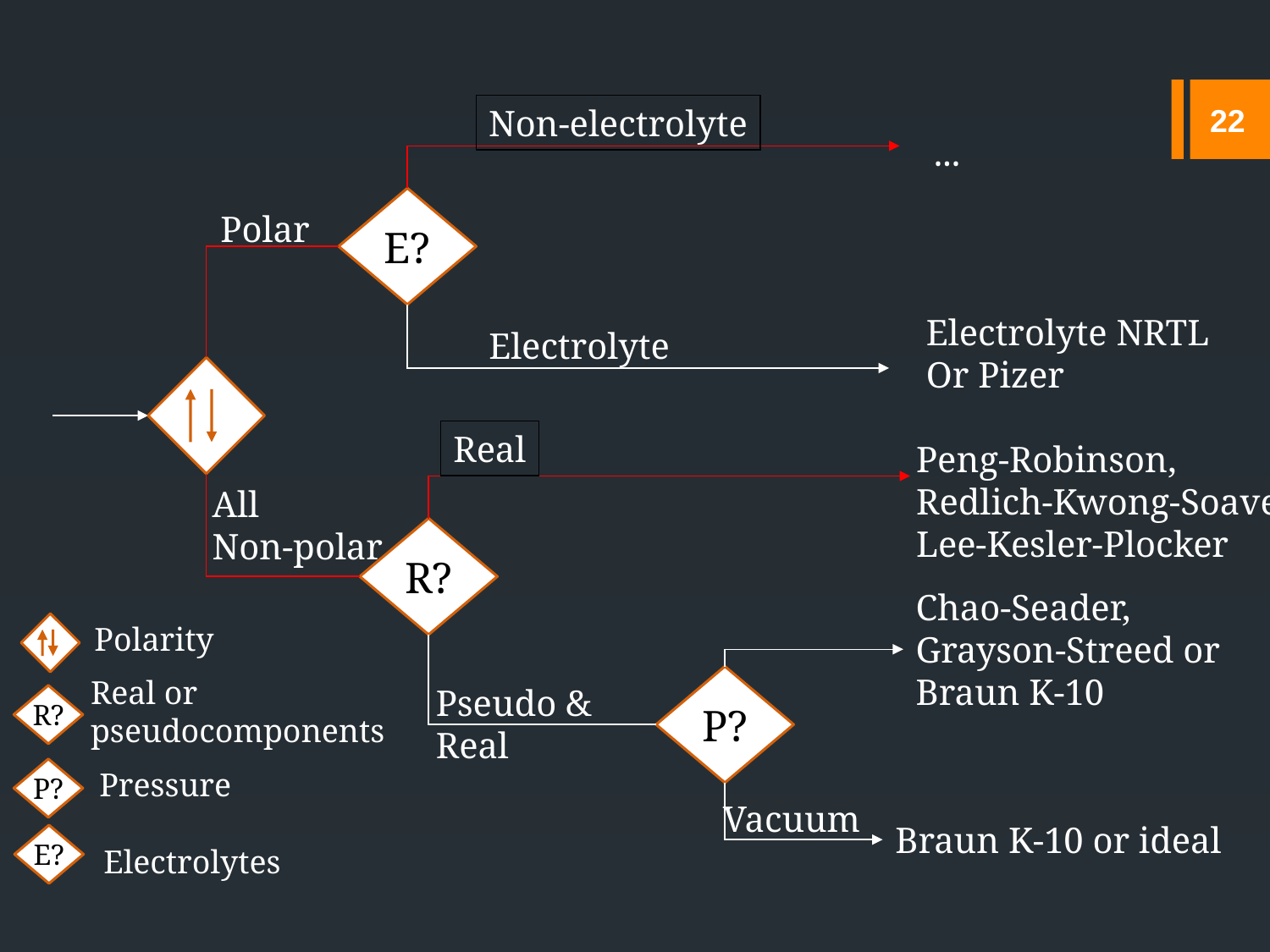

22
Non-electrolyte
...
E?
Polar
Electrolyte
Electrolyte NRTL
Or Pizer

Real
Peng-Robinson,
Redlich-Kwong-Soave,
Lee-Kesler-Plocker
All
Non-polar
R?
Chao-Seader,
Grayson-Streed or
Braun K-10

Polarity
Pseudo & Real
Real or
pseudocomponents
P?
R?
P?
Pressure
Vacuum
Braun K-10 or ideal
E?
Electrolytes